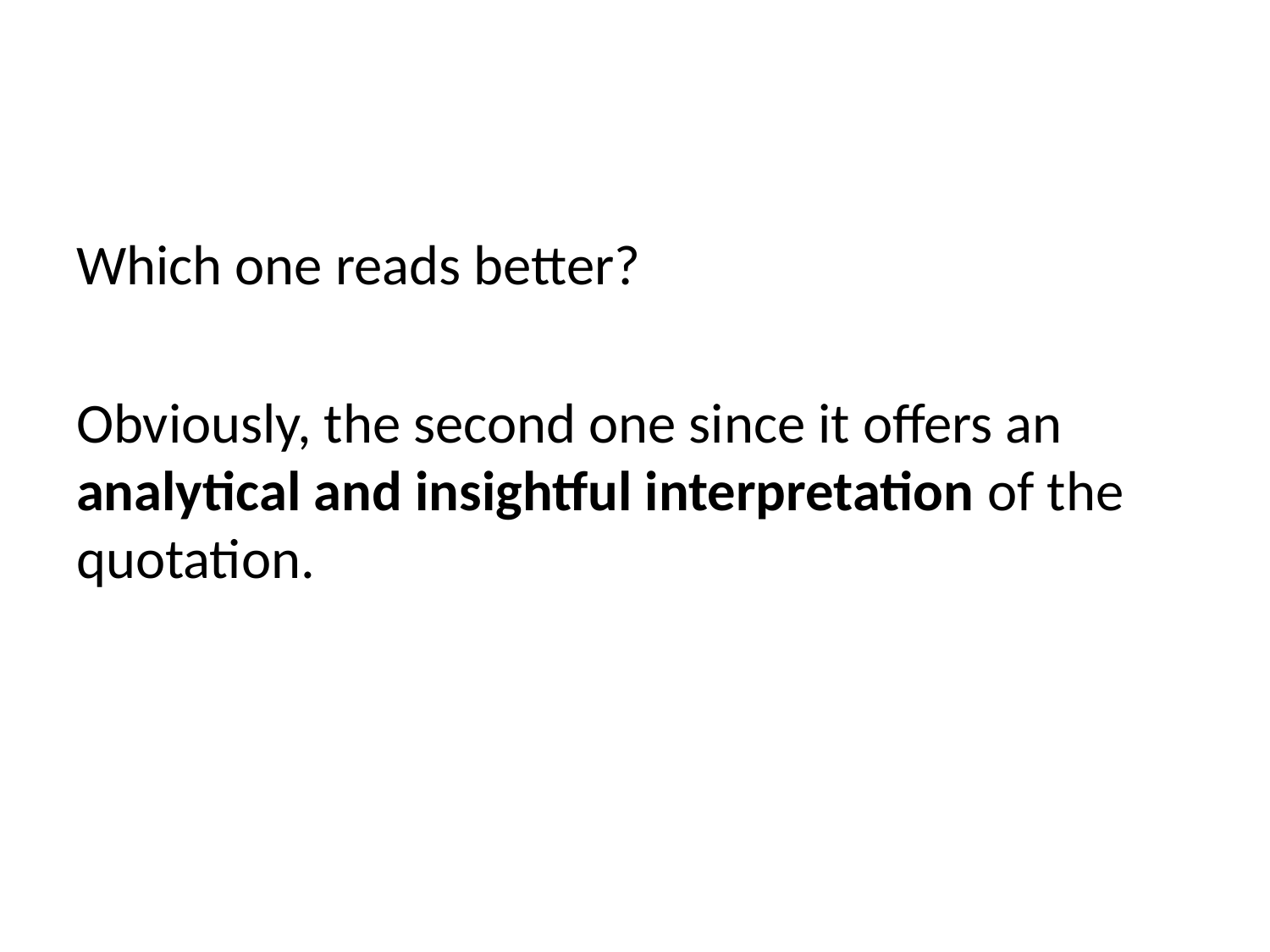

Which one reads better?

Obviously, the second one since it offers an analytical and insightful interpretation of the quotation.